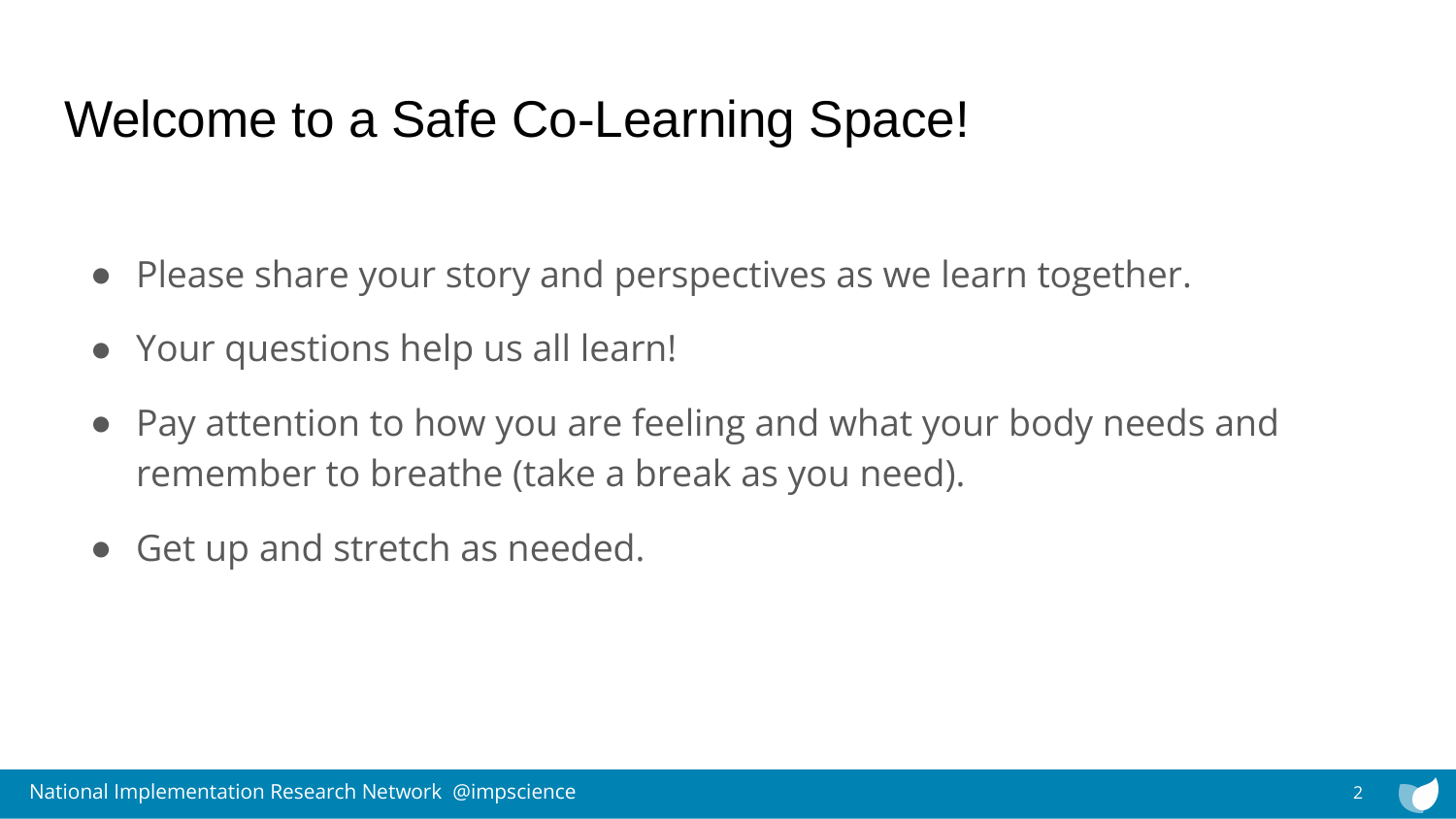

# Welcome to a Safe Co-Learning Space!
Please share your story and perspectives as we learn together.
Your questions help us all learn!
Pay attention to how you are feeling and what your body needs and remember to breathe (take a break as you need).
Get up and stretch as needed.
2